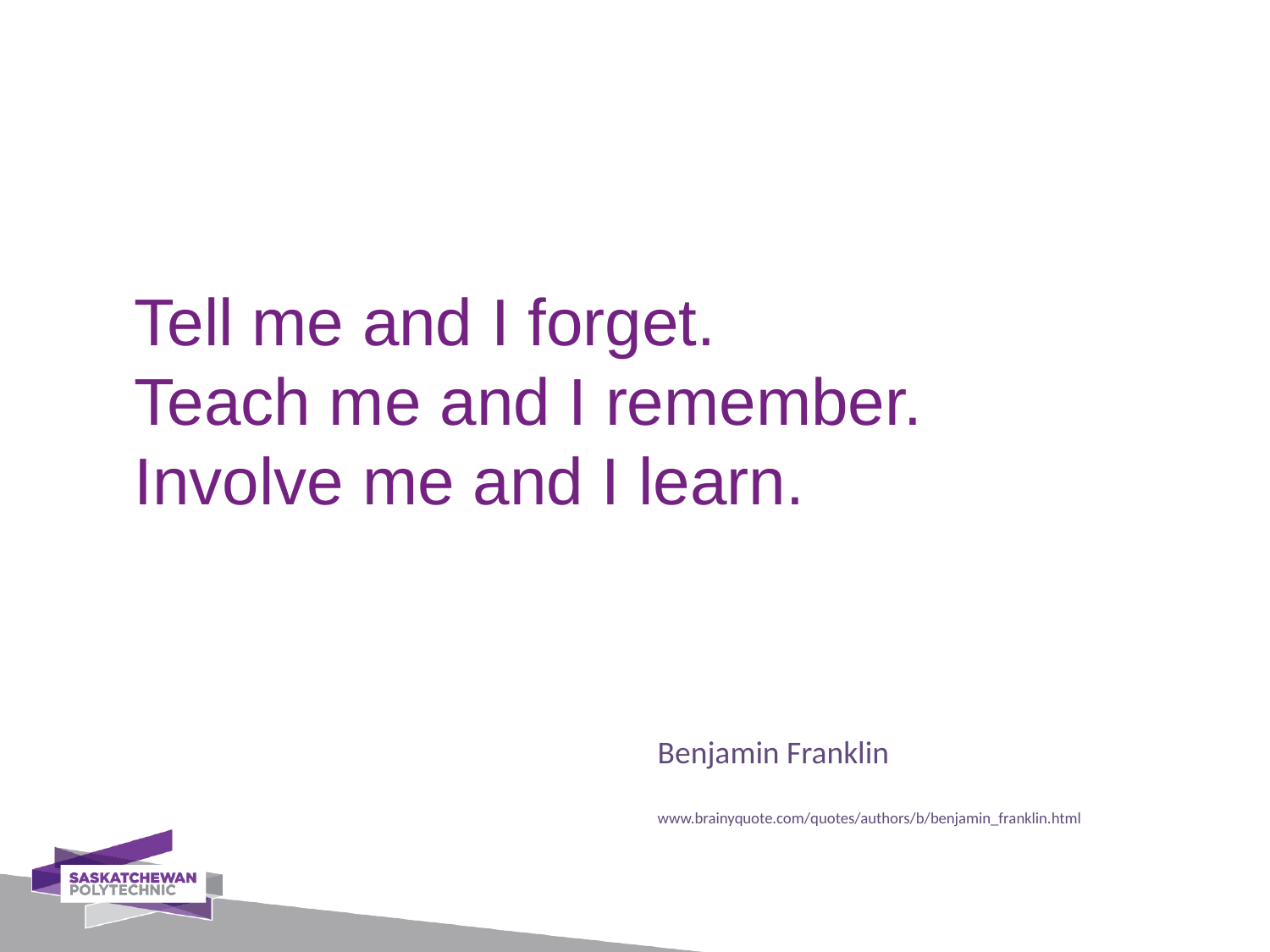

# Tell me and I forget. Teach me and I remember. Involve me and I learn.
Benjamin Franklin

www.brainyquote.com/quotes/authors/b/benjamin_franklin.html